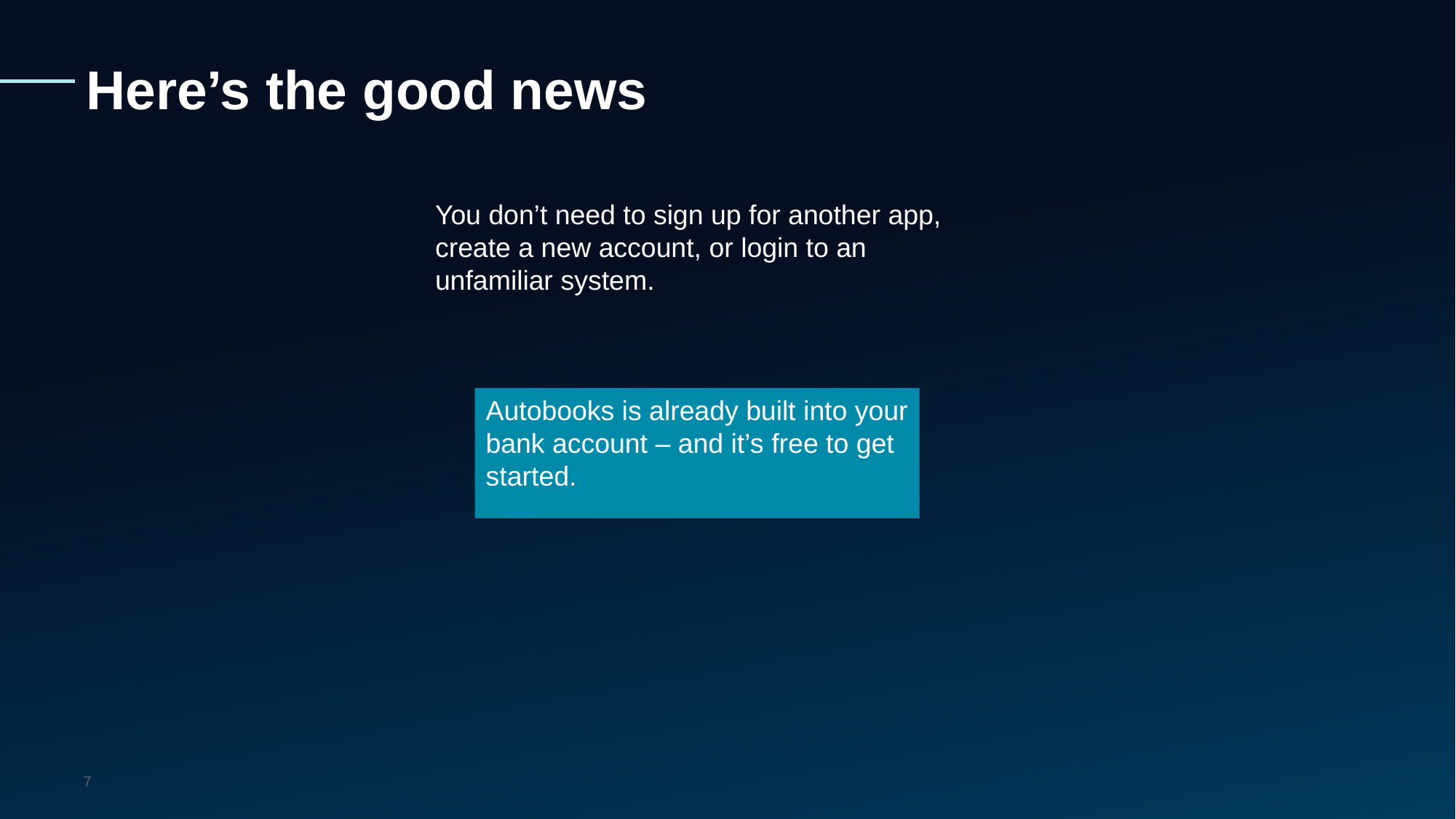

# Here’s the good news
You don’t need to sign up for another app, create a new account, or login to an unfamiliar system.
Autobooks is already built into your bank account – and it’s free to get started.
7